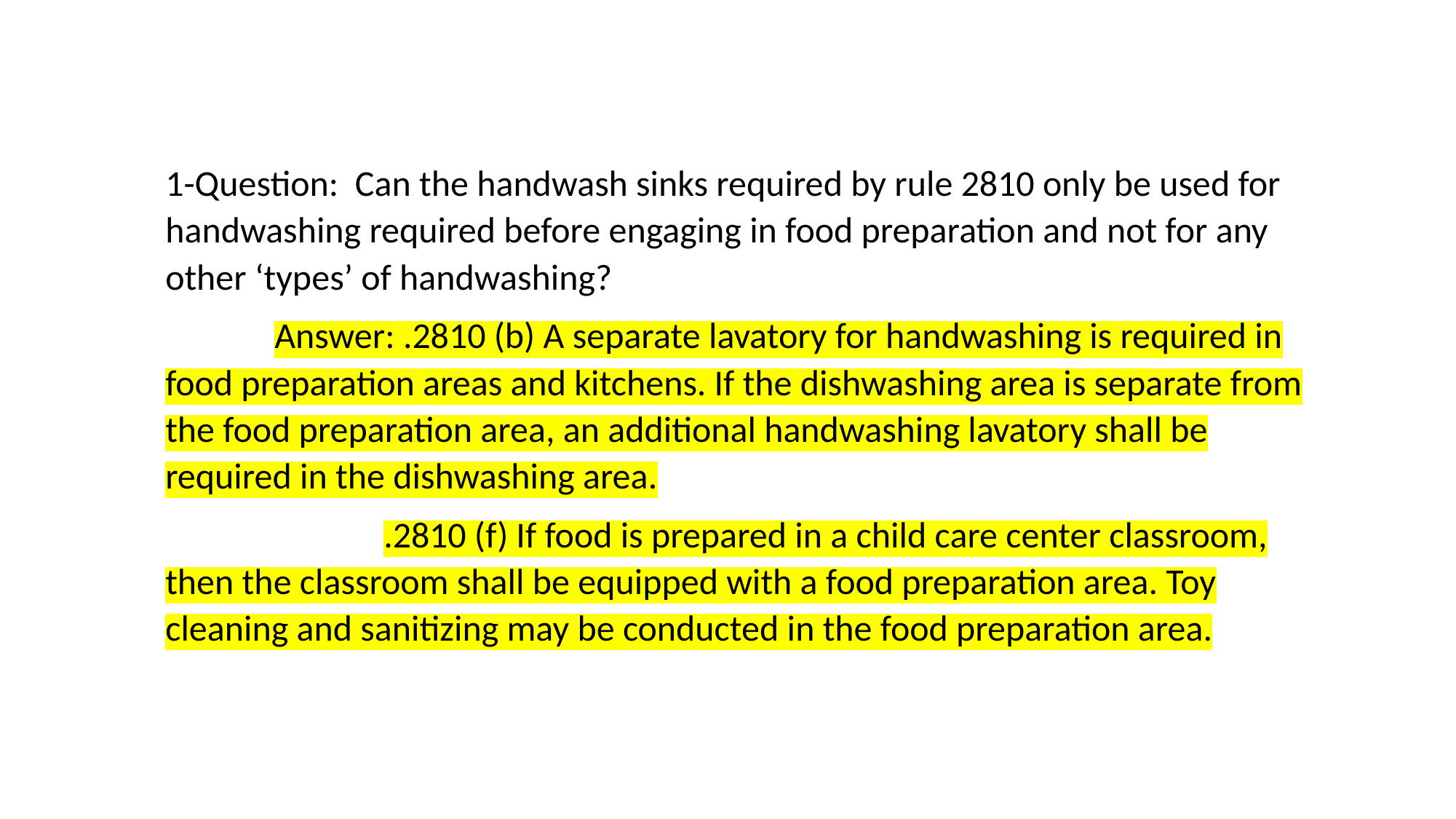

1-Question:  Can the handwash sinks required by rule 2810 only be used for handwashing required before engaging in food preparation and not for any other ‘types’ of handwashing?
	Answer: .2810 (b) A separate lavatory for handwashing is required in food preparation areas and kitchens. If the dishwashing area is separate from the food preparation area, an additional handwashing lavatory shall be required in the dishwashing area.
		.2810 (f) If food is prepared in a child care center classroom, then the classroom shall be equipped with a food preparation area. Toy cleaning and sanitizing may be conducted in the food preparation area.